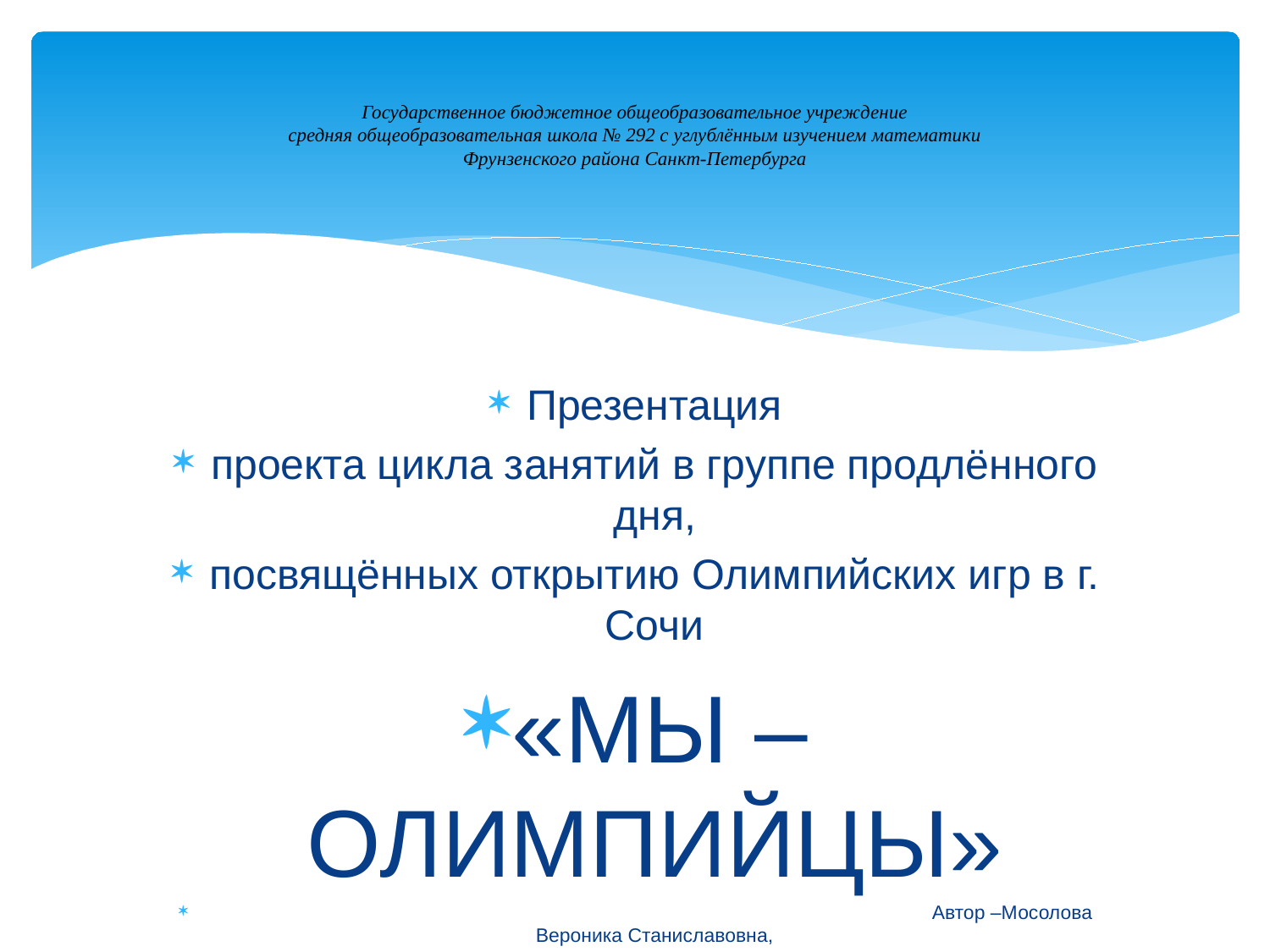

# Государственное бюджетное общеобразовательное учреждение средняя общеобразовательная школа № 292 с углублённым изучением математики Фрунзенского района Санкт-Петербурга
Презентация
проекта цикла занятий в группе продлённого дня,
посвящённых открытию Олимпийских игр в г. Сочи
«МЫ –ОЛИМПИЙЦЫ»
                                                                                                                                  Автор –Мосолова Вероника Станиславовна,
                                                                                                                                      воспитатель группы продлённого дня

Санкт- Петербург
2014